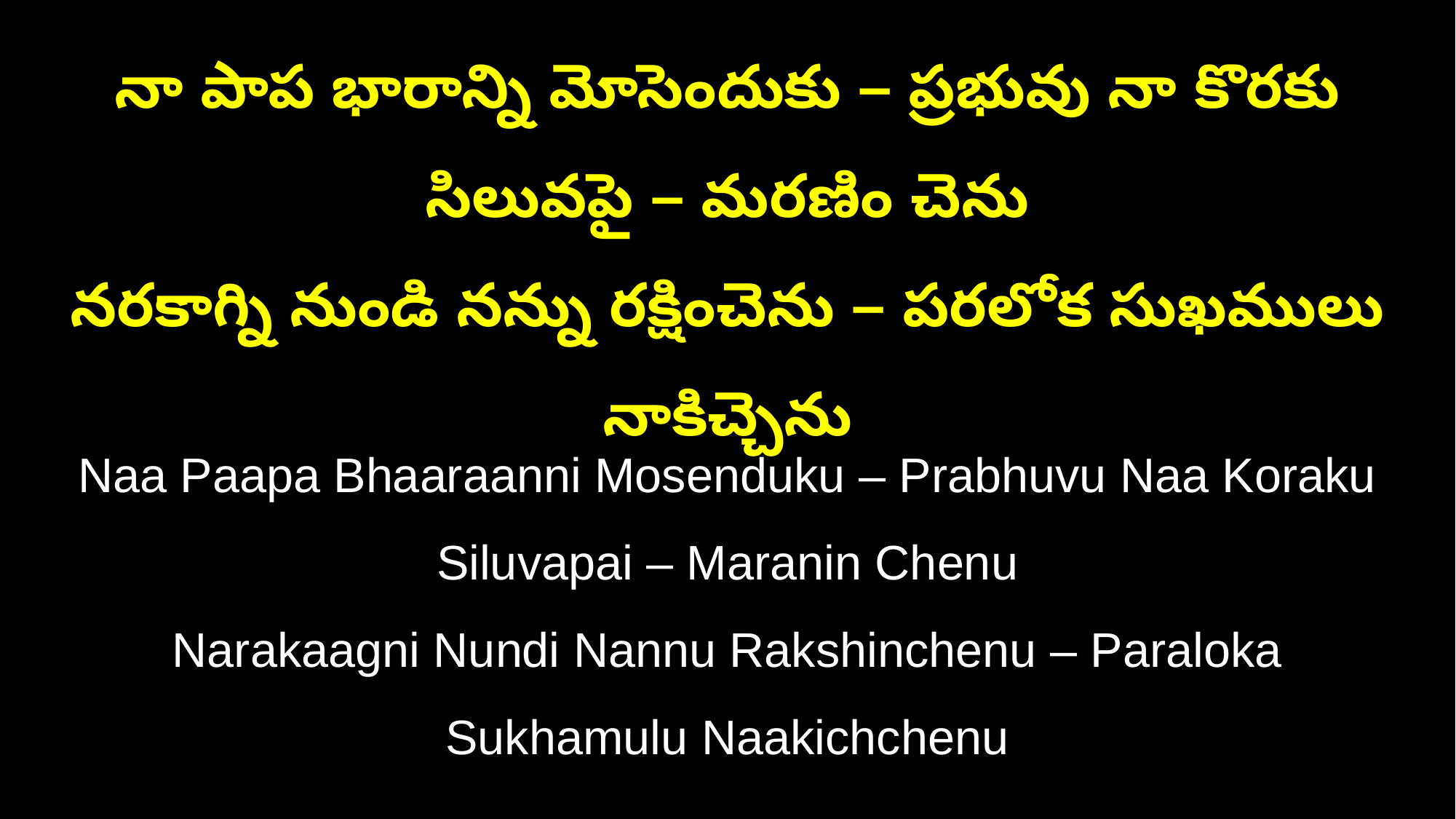

నా పాప భారాన్ని మోసెందుకు – ప్రభువు నా కొరకు సిలువపై – మరణిం చెను
నరకాగ్ని నుండి నన్ను రక్షించెను – పరలోక సుఖములు నాకిచ్చెను
Naa Paapa Bhaaraanni Mosenduku – Prabhuvu Naa Koraku Siluvapai – Maranin Chenu
Narakaagni Nundi Nannu Rakshinchenu – Paraloka Sukhamulu Naakichchenu